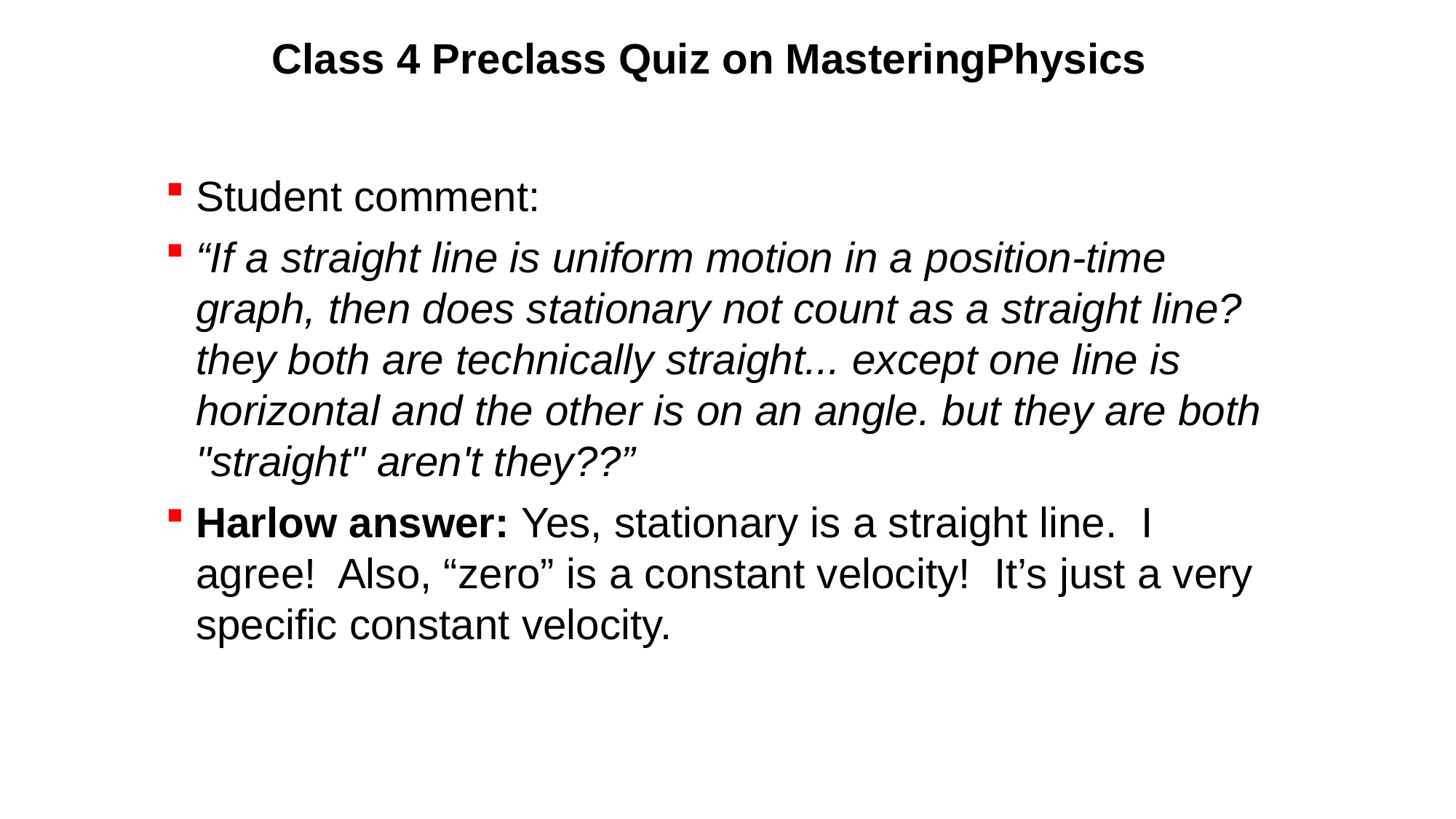

# Class 4 Preclass Quiz on MasteringPhysics
Student comment:
“If a straight line is uniform motion in a position-time graph, then does stationary not count as a straight line? they both are technically straight... except one line is horizontal and the other is on an angle. but they are both "straight" aren't they??”
Harlow answer: Yes, stationary is a straight line.  I agree!  Also, “zero” is a constant velocity!  It’s just a very specific constant velocity.